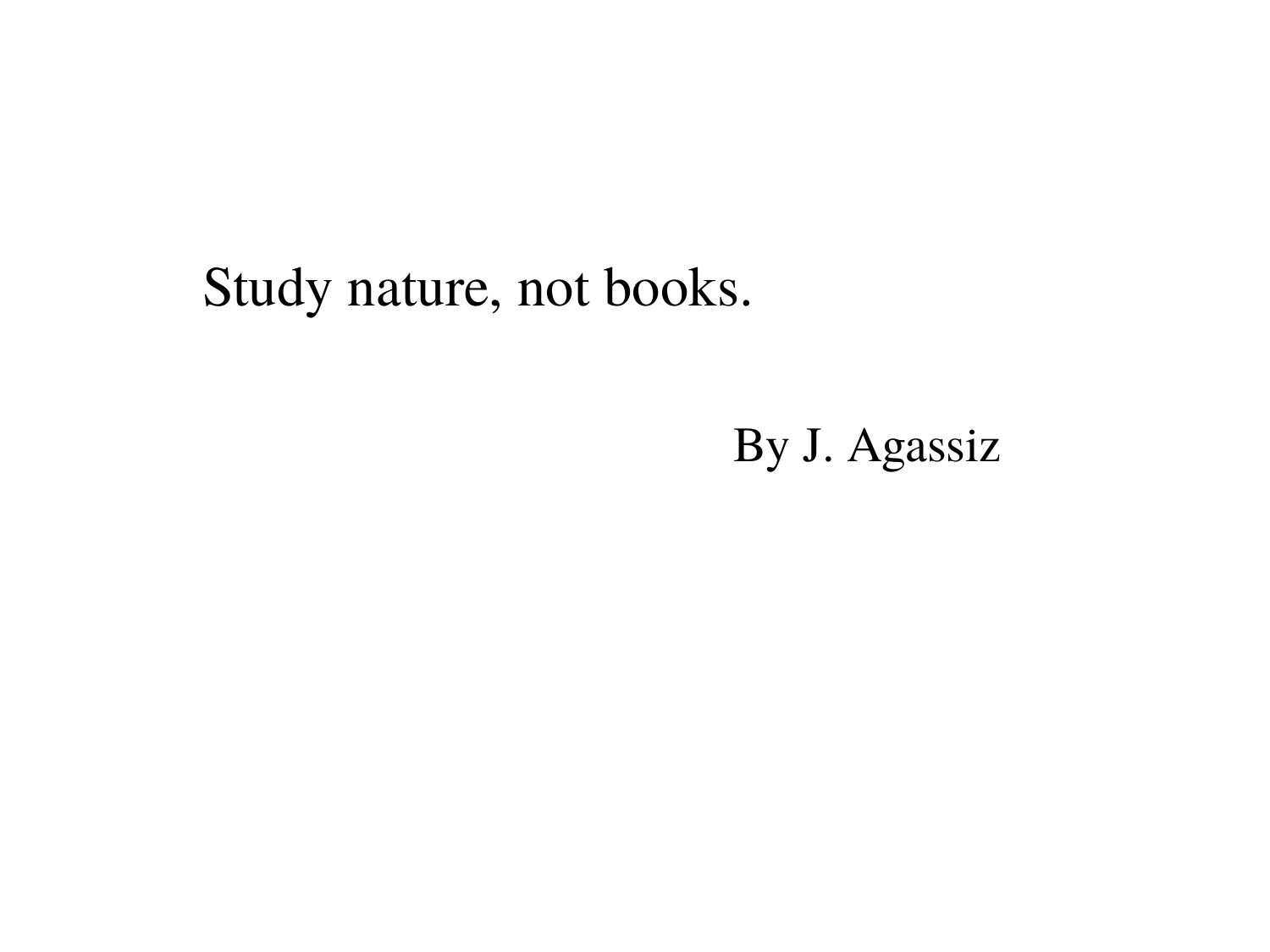

Study nature, not books.
By J. Agassiz